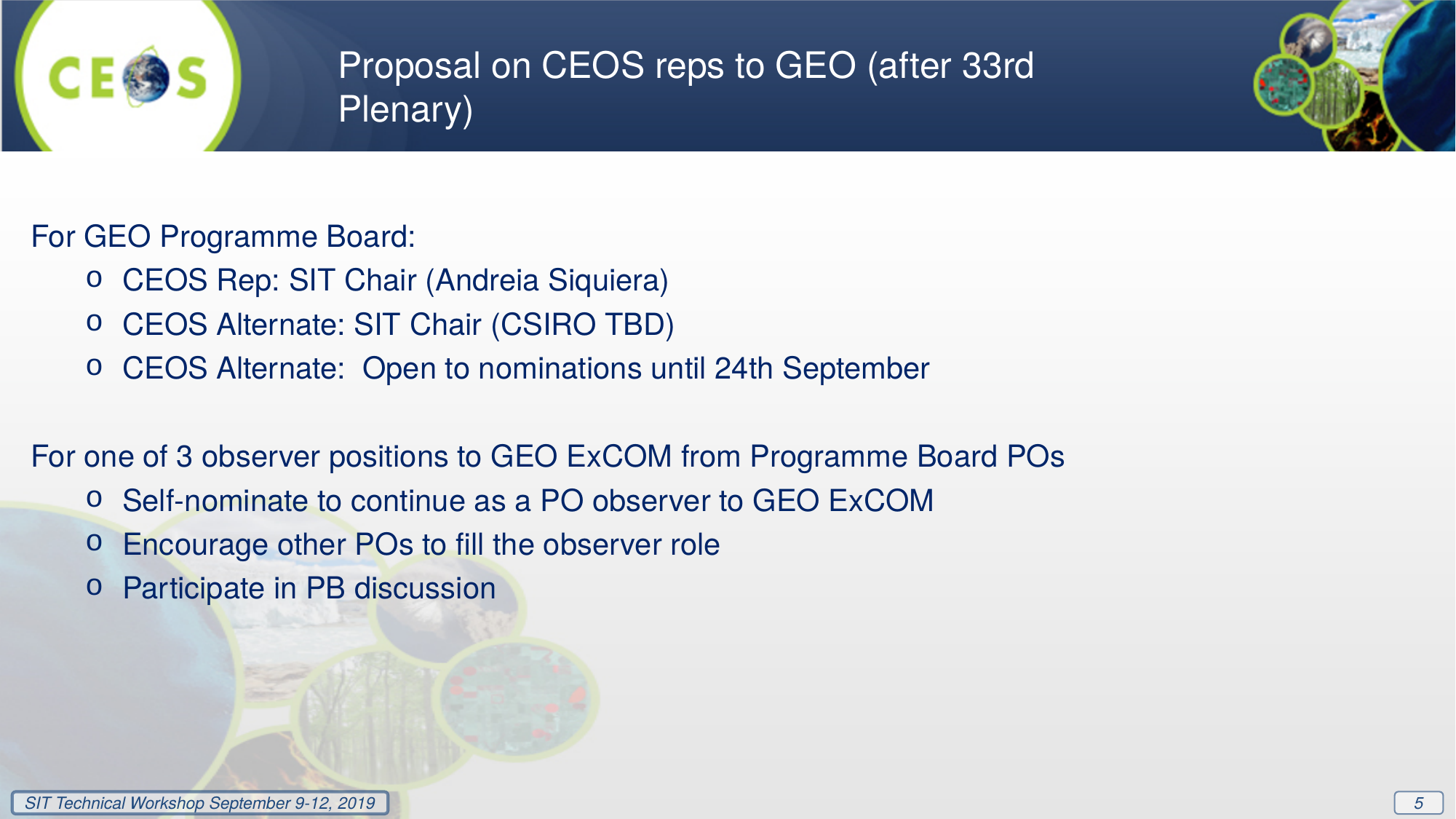

Proposal on CEOS reps to GEO (after 33rd Plenary)

For GEO Programme Board:
CEOS Rep: SIT Chair (Andreia Siquiera)
CEOS Alternate: SIT Chair (CSIRO TBD)
CEOS Alternate:  Open to nominations until 24th September

For one of 3 observer positions to GEO ExCOM from Programme Board POs
Self-nominate to continue as a PO observer to GEO ExCOM
Encourage other POs to fill the observer role
Participate in PB discussion

5